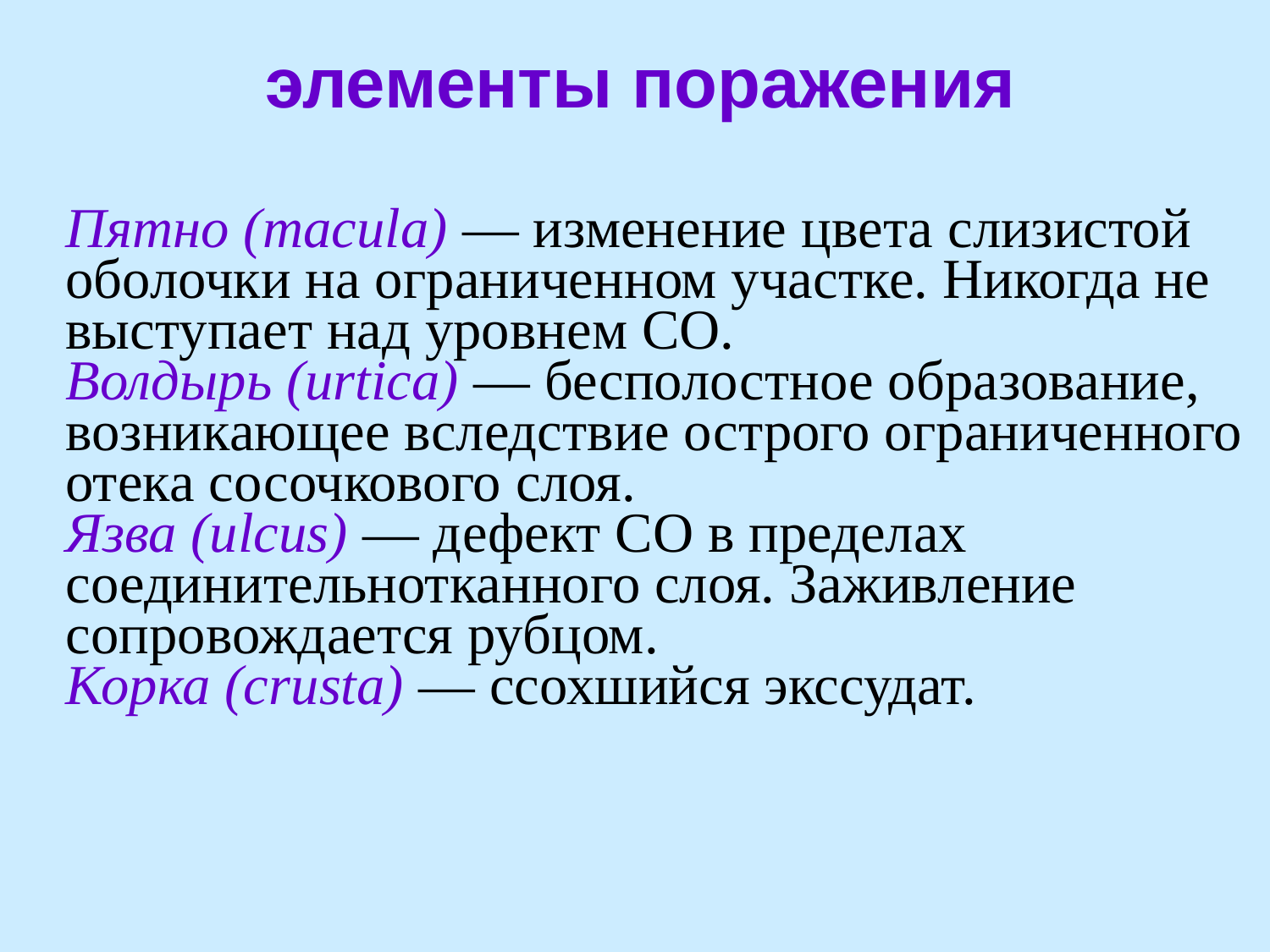

# элементы поражения
Пятно (macula) — изменение цвета слизистой оболочки на ограниченном участке. Никогда не выступает над уровнем СО.
Волдырь (urtica) — бесполостное образование, возникающее вследствие острого ограниченного отека сосочкового слоя.
Язва (ulcus) — дефект СО в пределах соединительнотканного слоя. Заживление сопровождается рубцом.
Корка (crusta) — ссохшийся экссудат.